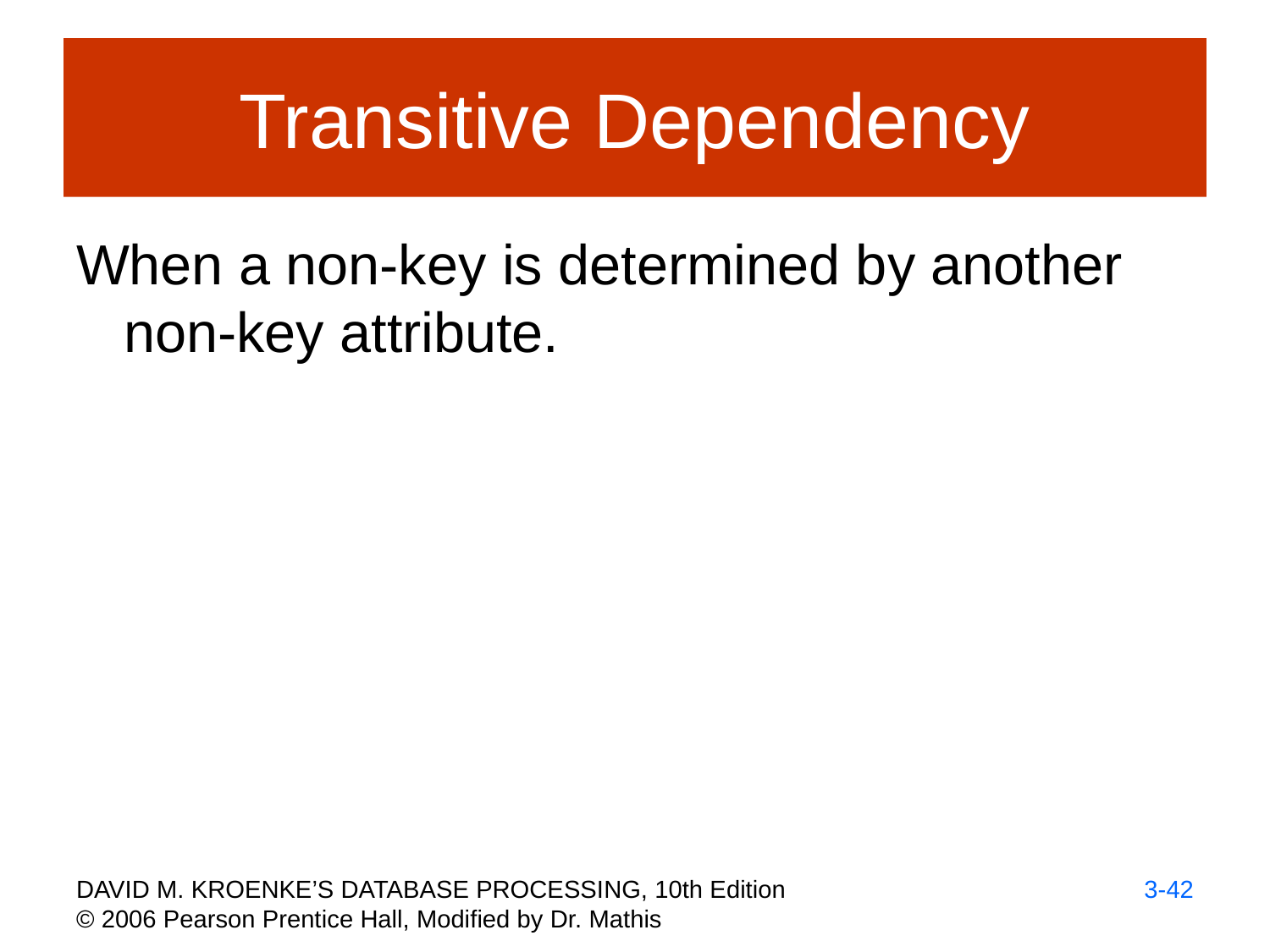

# Transitive Dependency
When a non-key is determined by another non-key attribute.
3-42

DAVID M. KROENKE’S DATABASE PROCESSING, 10th Edition
© 2006 Pearson Prentice Hall, Modified by Dr. Mathis